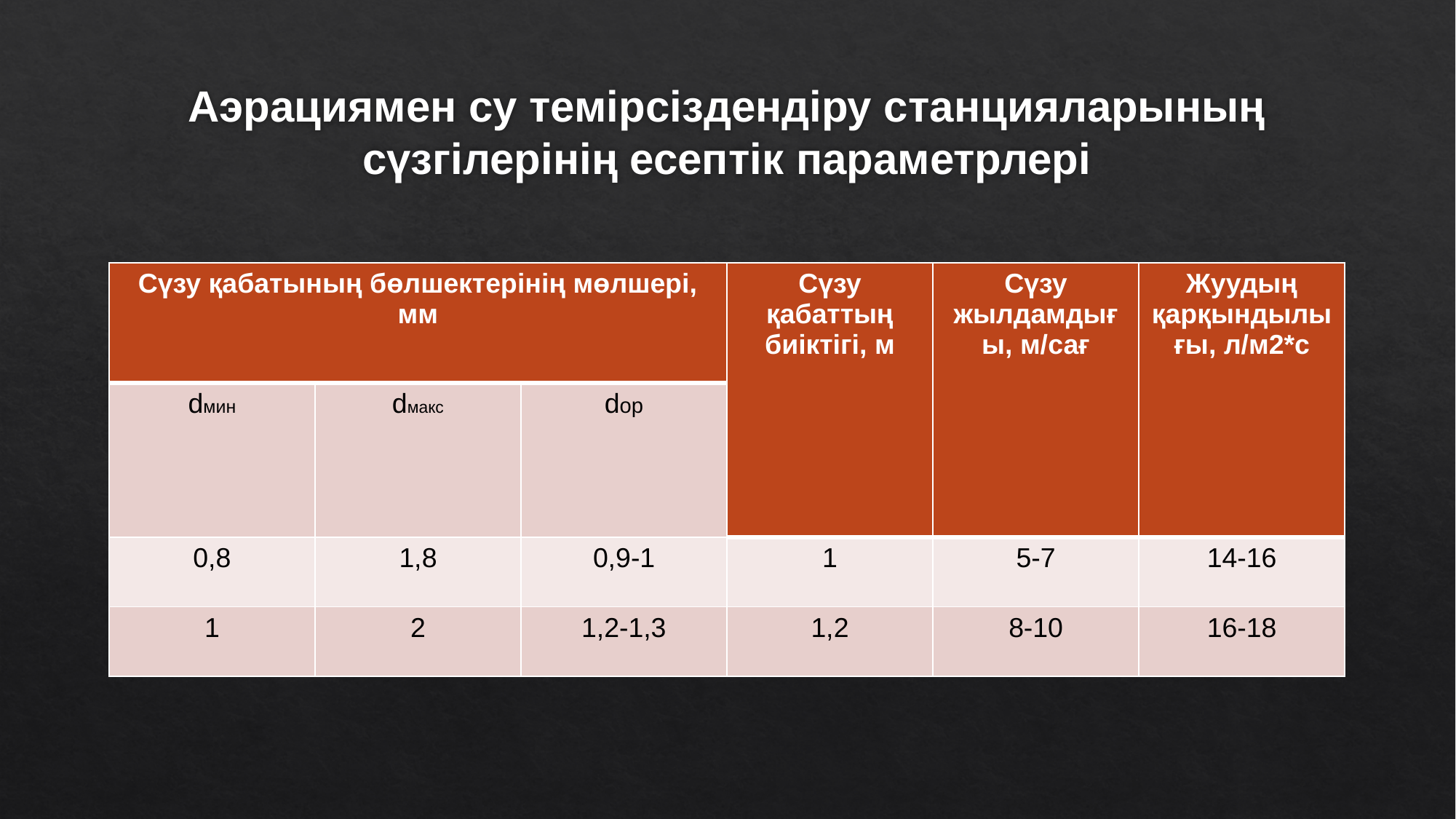

# Аэрациямен су темірсіздендіру станцияларының сүзгілерінің есептік параметрлері
| Сүзу қабатының бөлшектерінің мөлшері, мм |  |  | Сүзу қабаттың биіктігі, м | Сүзу жылдамдығы, м/сағ | Жуудың қарқындылығы, л/м2\*с |
| --- | --- | --- | --- | --- | --- |
| dмин | dмакс | dор |  |  |  |
| 0,8 | 1,8 | 0,9-1 | 1 | 5-7 | 14-16 |
| 1 | 2 | 1,2-1,3 | 1,2 | 8-10 | 16-18 |